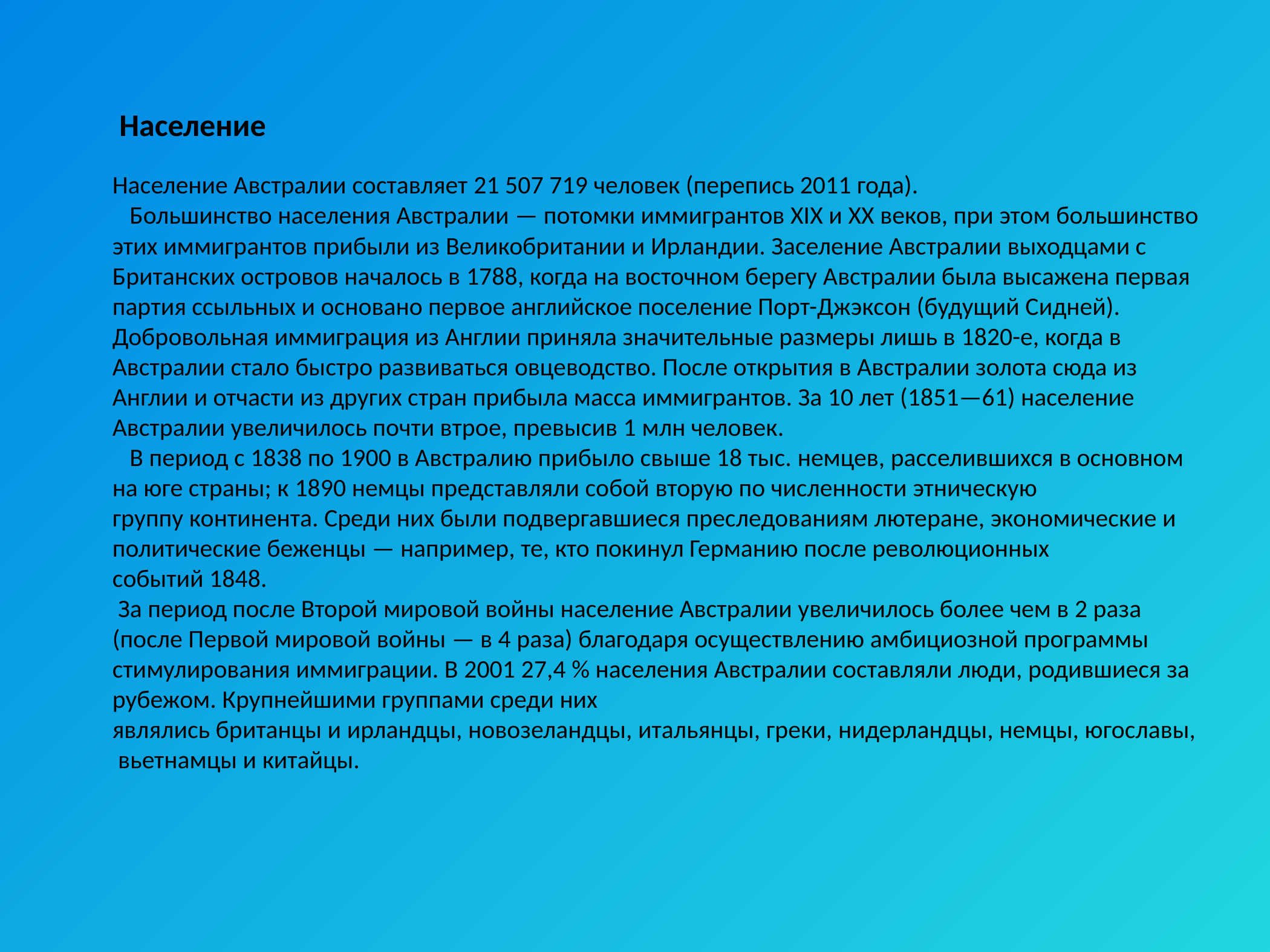

Население
Население Австралии составляет 21 507 719 человек (перепись 2011 года).
   Большинство населения Австралии — потомки иммигрантов XIX и XX веков, при этом большинство этих иммигрантов прибыли из Великобритании и Ирландии. Заселение Австралии выходцами с Британских островов началось в 1788, когда на восточном берегу Австралии была высажена первая партия ссыльных и основано первое английское поселение Порт-Джэксон (будущий Сидней). Добровольная иммиграция из Англии приняла значительные размеры лишь в 1820-е, когда в Австралии стало быстро развиваться овцеводство. После открытия в Австралии золота сюда из Англии и отчасти из других стран прибыла масса иммигрантов. За 10 лет (1851—61) население Австралии увеличилось почти втрое, превысив 1 млн человек.
   В период с 1838 по 1900 в Австралию прибыло свыше 18 тыс. немцев, расселившихся в основном на юге страны; к 1890 немцы представляли собой вторую по численности этническую группу континента. Среди них были подвергавшиеся преследованиям лютеране, экономические и политические беженцы — например, те, кто покинул Германию после революционных событий 1848.
 За период после Второй мировой войны население Австралии увеличилось более чем в 2 раза (после Первой мировой войны — в 4 раза) благодаря осуществлению амбициозной программы стимулирования иммиграции. В 2001 27,4 % населения Австралии составляли люди, родившиеся за рубежом. Крупнейшими группами среди них являлись британцы и ирландцы, новозеландцы, итальянцы, греки, нидерландцы, немцы, югославы, вьетнамцы и китайцы.